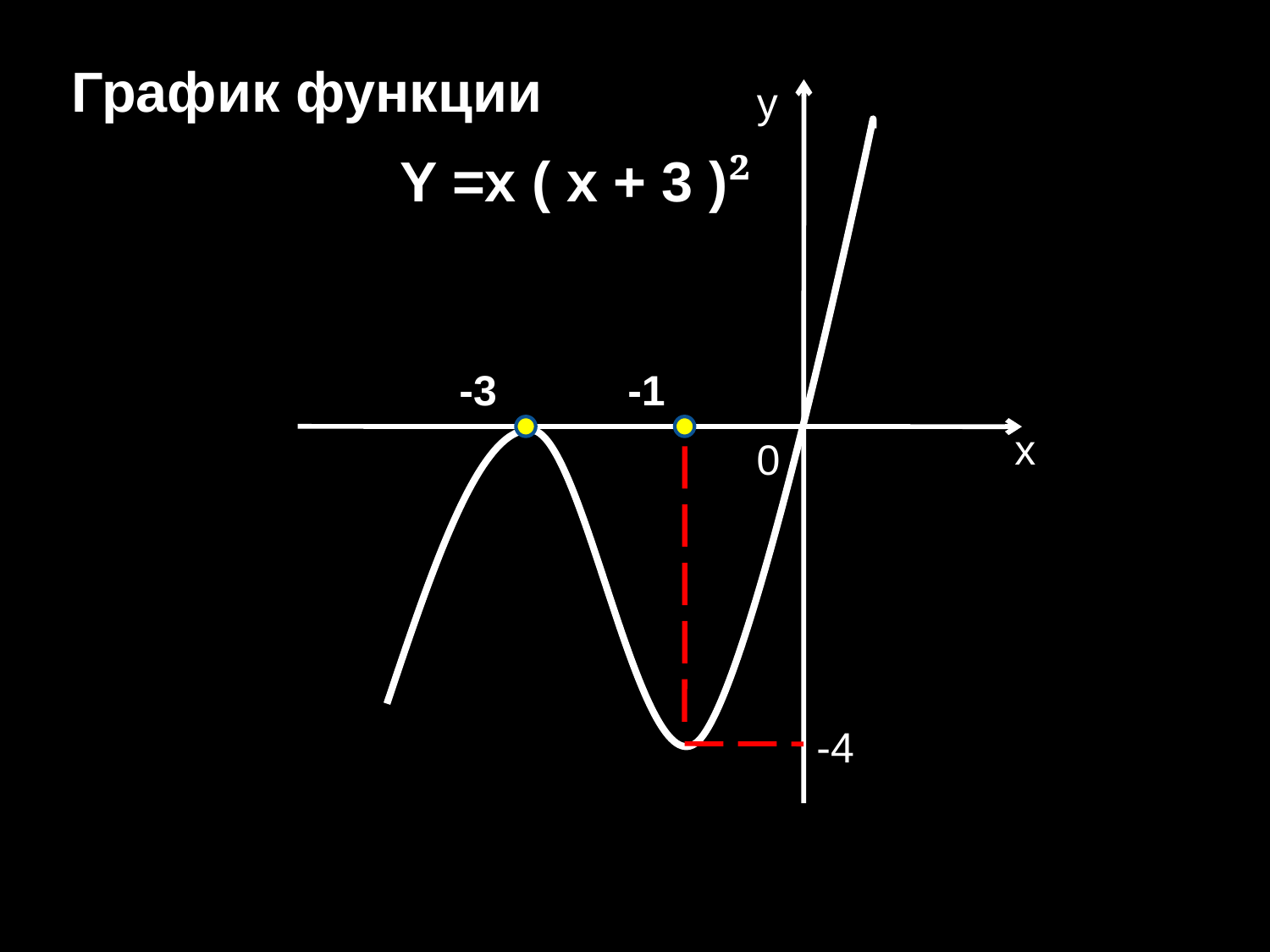

График функции
y

Y =x ( x + 3 )²
-3
-1

x
0
-4